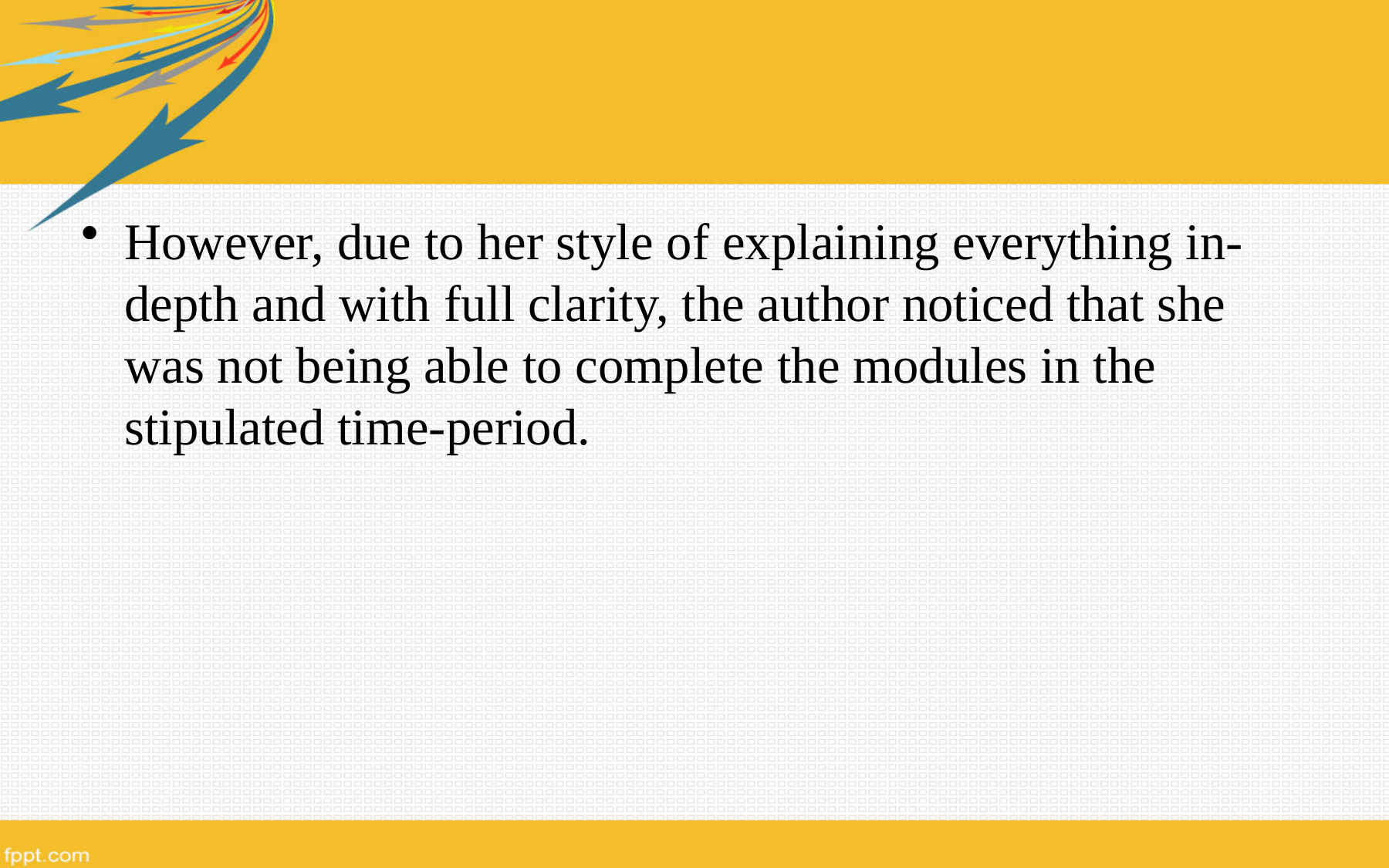

However, due to her style of explaining everything in-depth and with full clarity, the author noticed that she was not being able to complete the modules in the stipulated time-period.